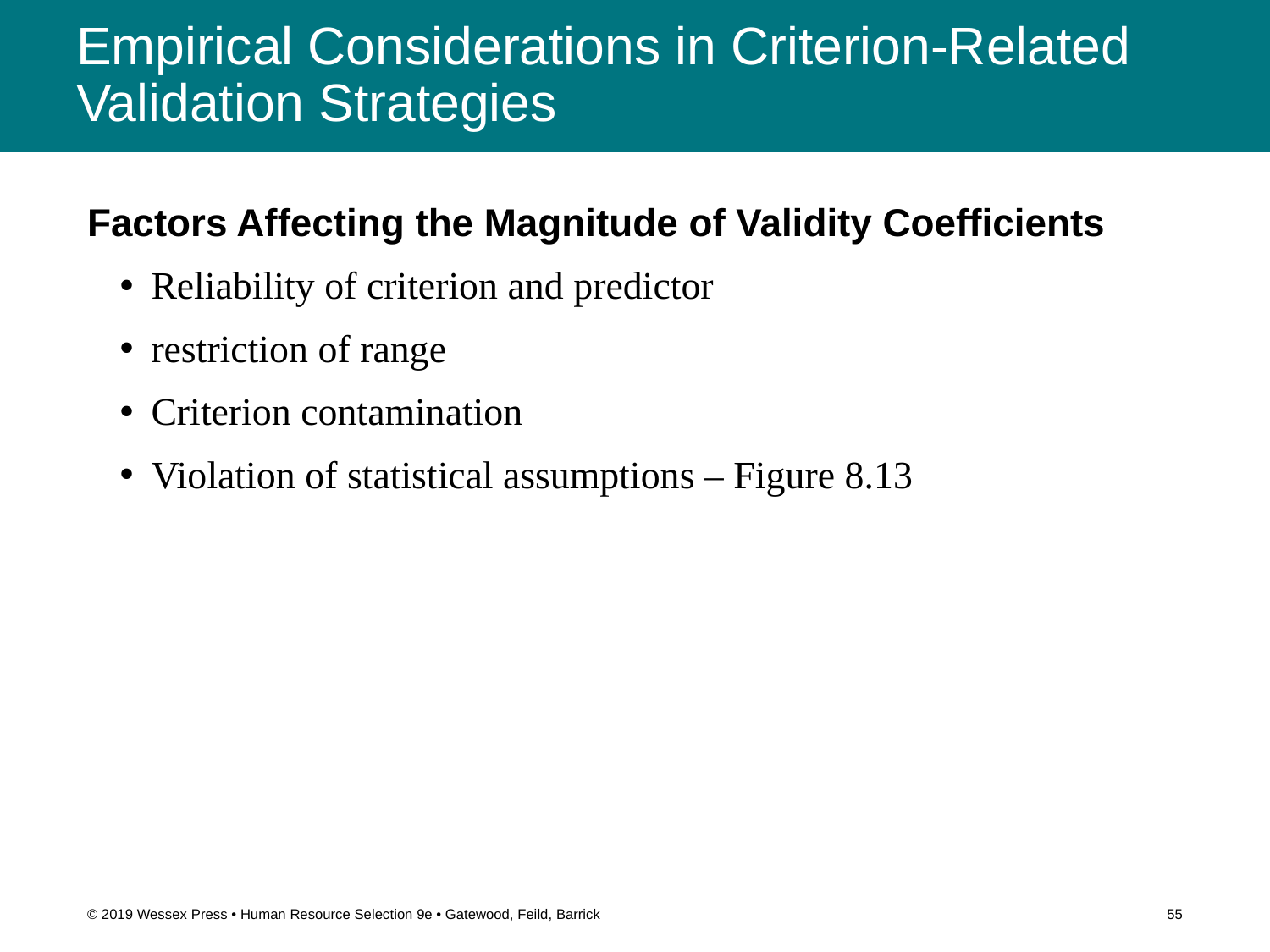

# Empirical Considerations in Criterion-Related Validation Strategies
Factors Affecting the Magnitude of Validity Coefficients
Reliability of criterion and predictor
restriction of range
Criterion contamination
Violation of statistical assumptions – Figure 8.13
© 2019 Wessex Press • Human Resource Selection 9e • Gatewood, Feild, Barrick
55